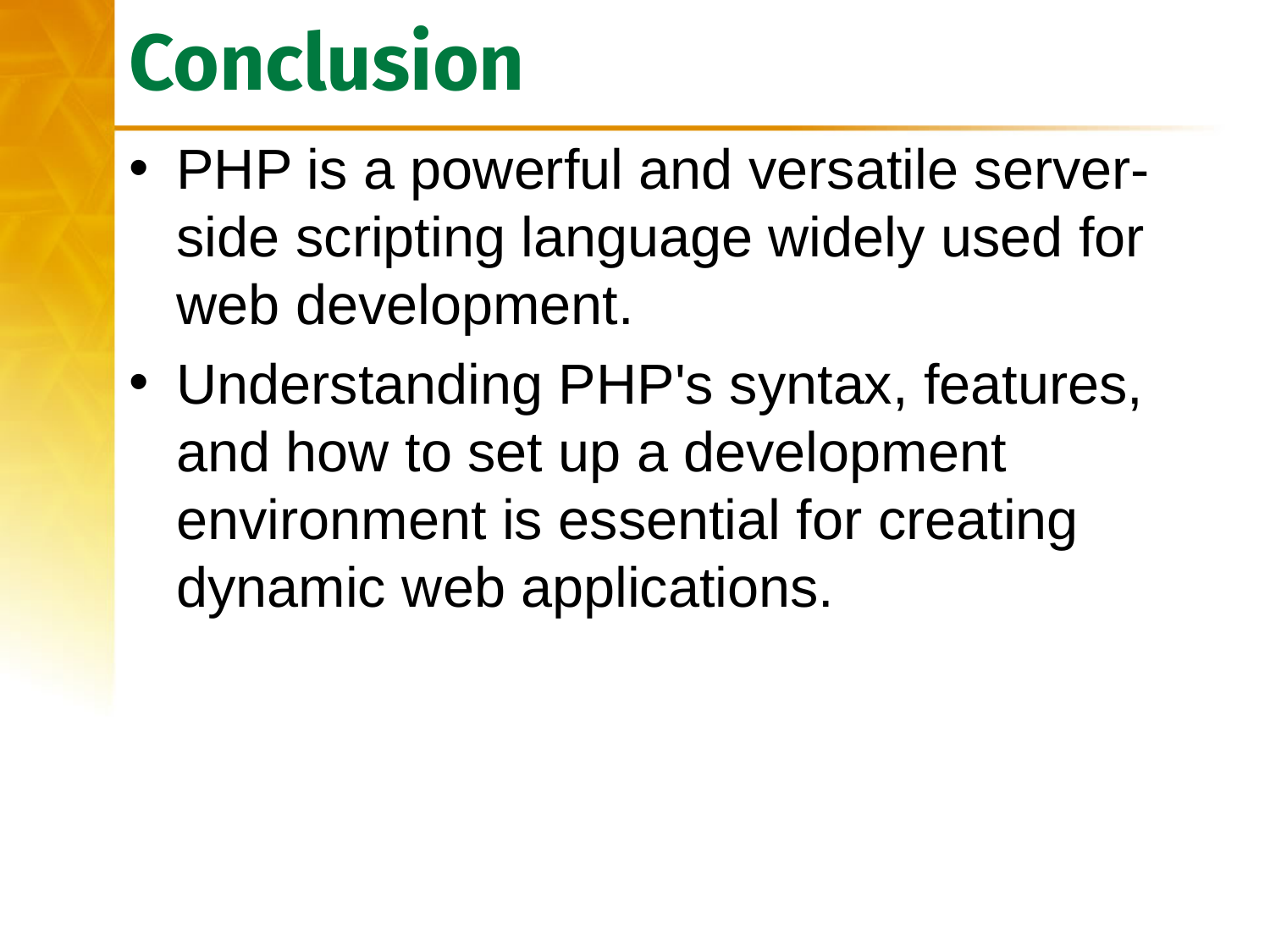

# Conclusion
PHP is a powerful and versatile server-side scripting language widely used for web development.
Understanding PHP's syntax, features, and how to set up a development environment is essential for creating dynamic web applications.